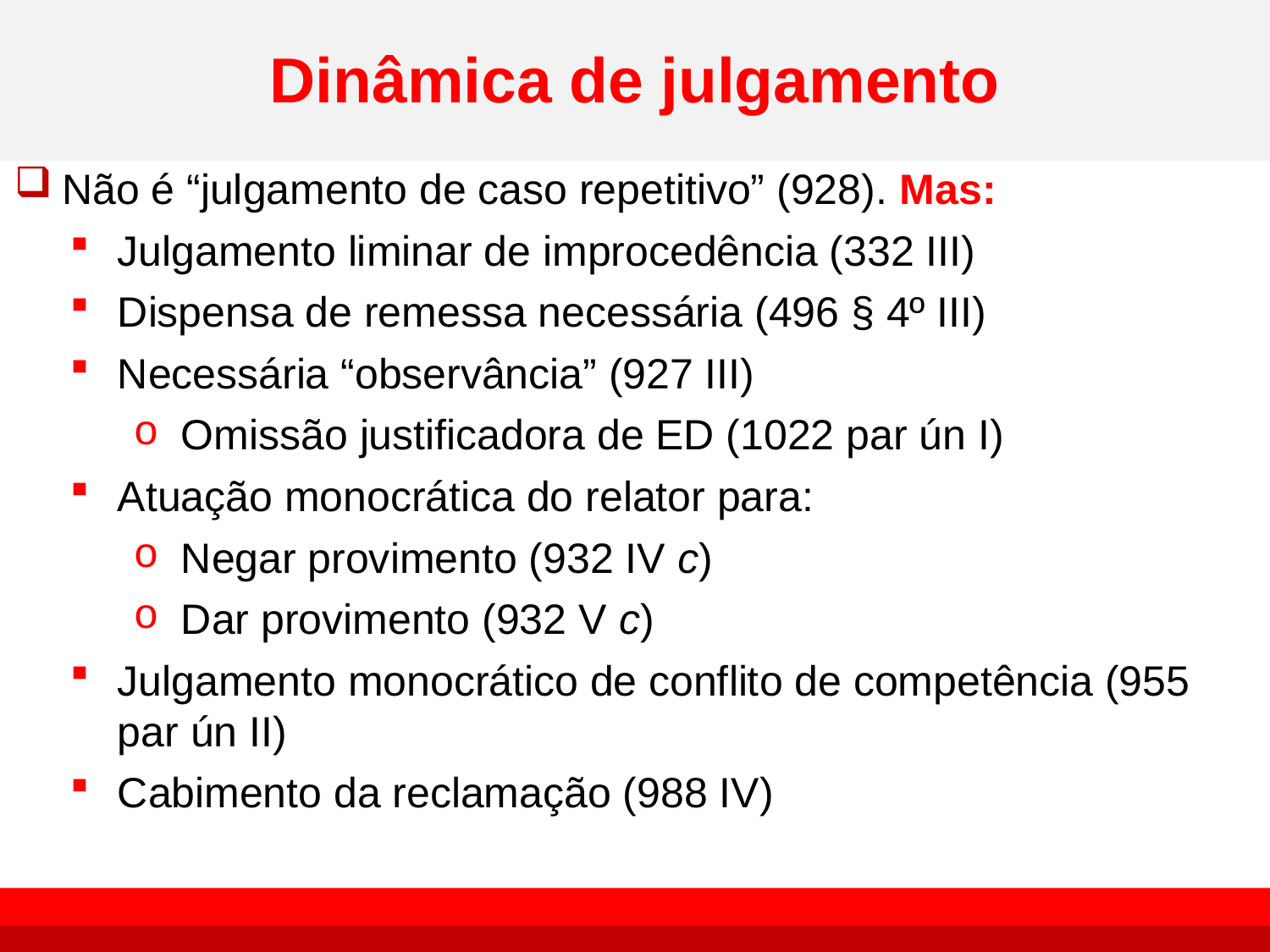

# Dinâmica de julgamento
Não é “julgamento de caso repetitivo” (928). Mas:
Julgamento liminar de improcedência (332 III)
Dispensa de remessa necessária (496 § 4º III)
Necessária “observância” (927 III)
Omissão justificadora de ED (1022 par ún I)
Atuação monocrática do relator para:
Negar provimento (932 IV c)
Dar provimento (932 V c)
Julgamento monocrático de conflito de competência (955 par ún II)
Cabimento da reclamação (988 IV)